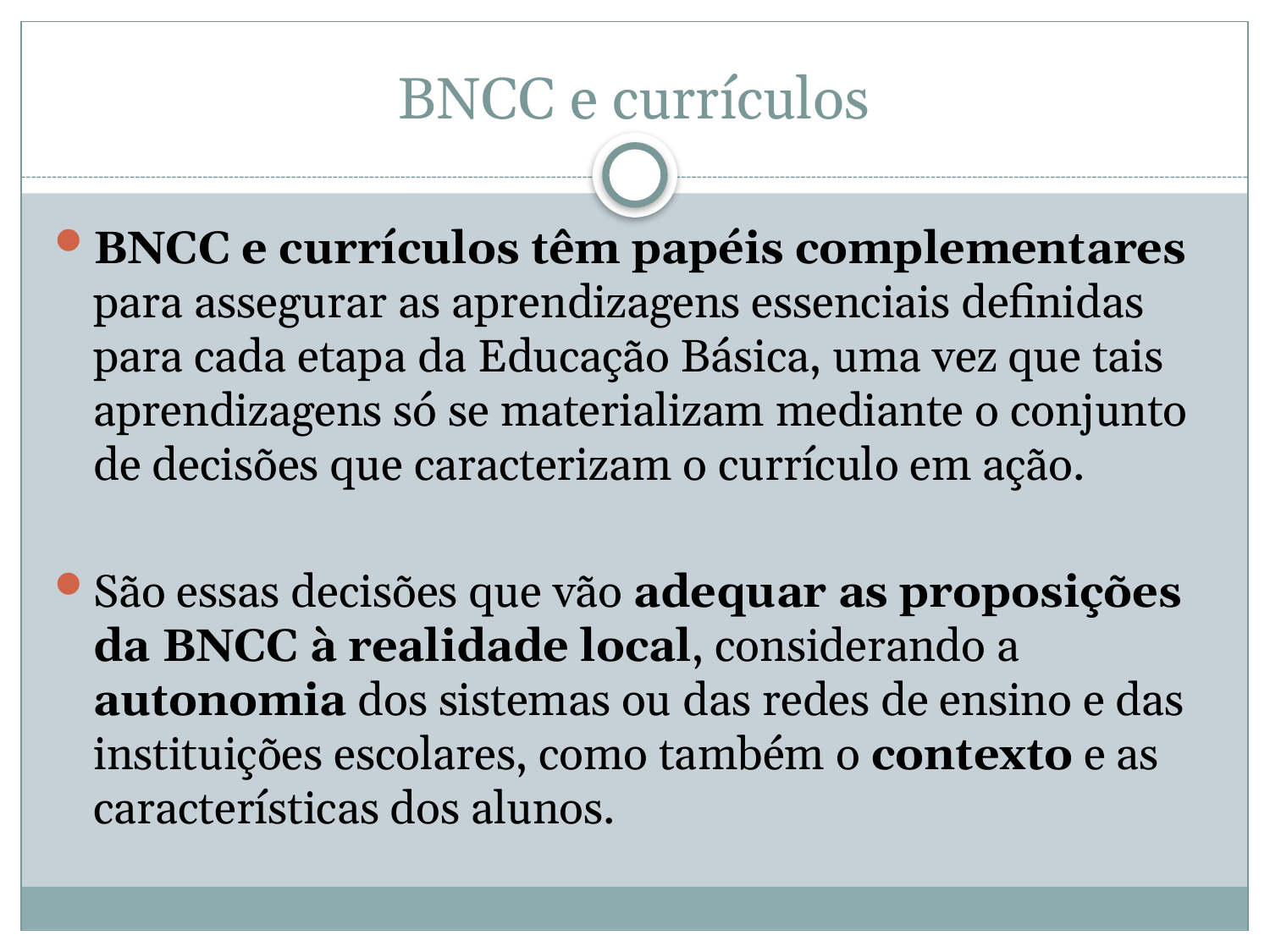

# BNCC e currículos
BNCC e currículos têm papéis complementares para assegurar as aprendizagens essenciais definidas para cada etapa da Educação Básica, uma vez que tais aprendizagens só se materializam mediante o conjunto de decisões que caracterizam o currículo em ação.

São essas decisões que vão adequar as proposições da BNCC à realidade local, considerando a autonomia dos sistemas ou das redes de ensino e das instituições escolares, como também o contexto e as características dos alunos.